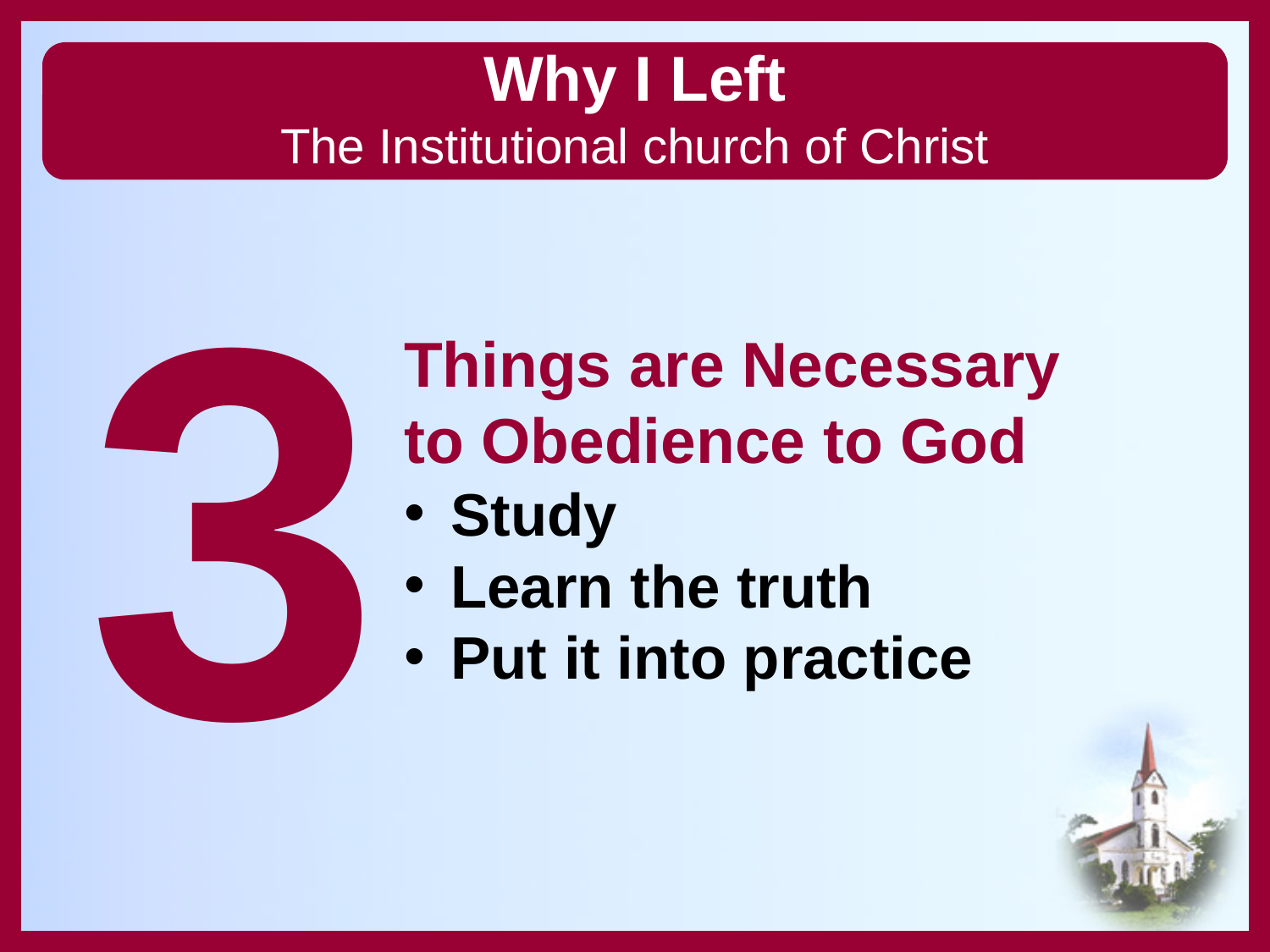

Why I Left
The Institutional church of Christ

3
Things are Necessary
to Obedience to God
 Study
 Learn the truth
 Put it into practice